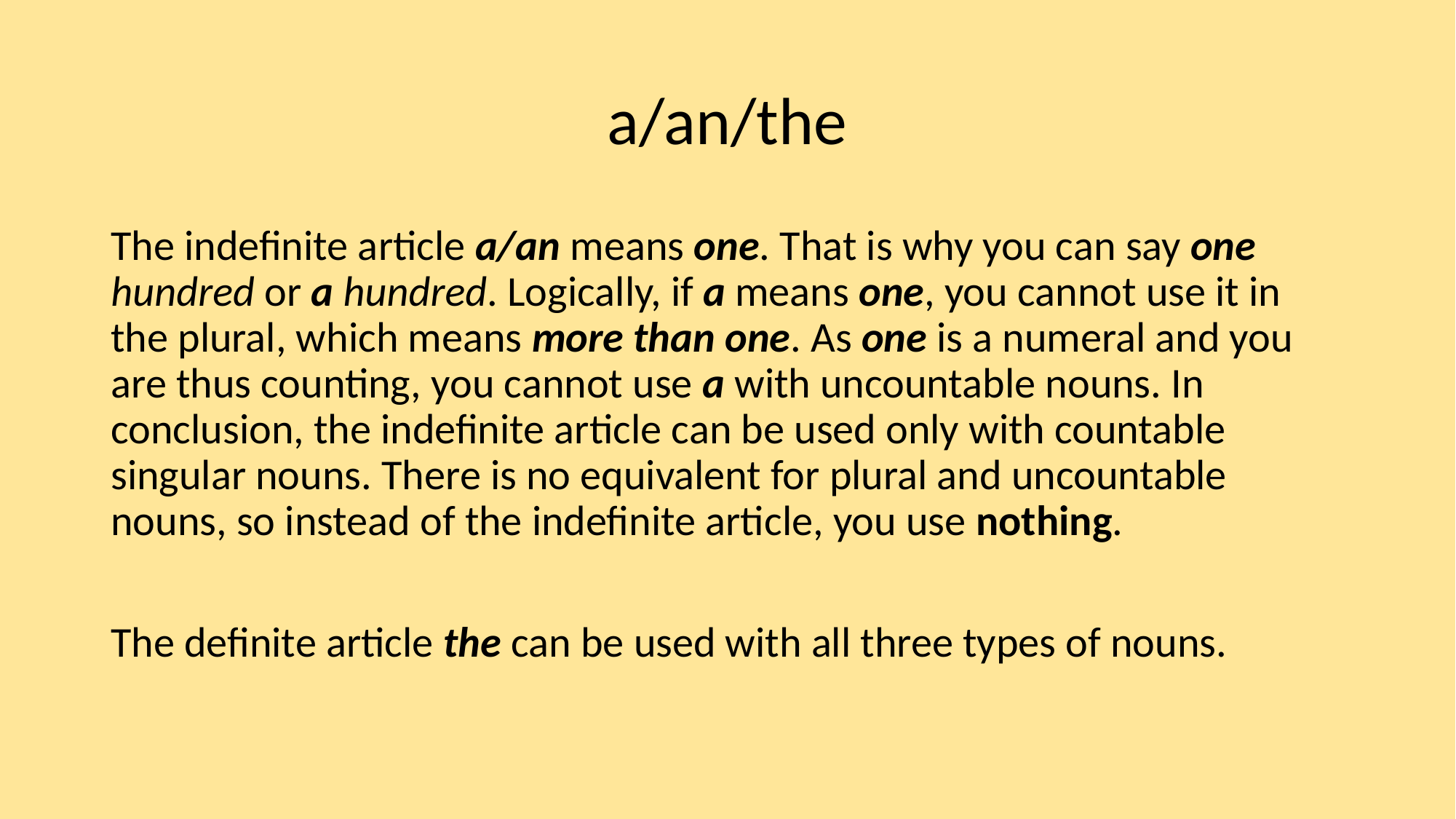

# a/an/the
The indefinite article a/an means one. That is why you can say one hundred or a hundred. Logically, if a means one, you cannot use it in the plural, which means more than one. As one is a numeral and you are thus counting, you cannot use a with uncountable nouns. In conclusion, the indefinite article can be used only with countable singular nouns. There is no equivalent for plural and uncountable nouns, so instead of the indefinite article, you use nothing.

The definite article the can be used with all three types of nouns.